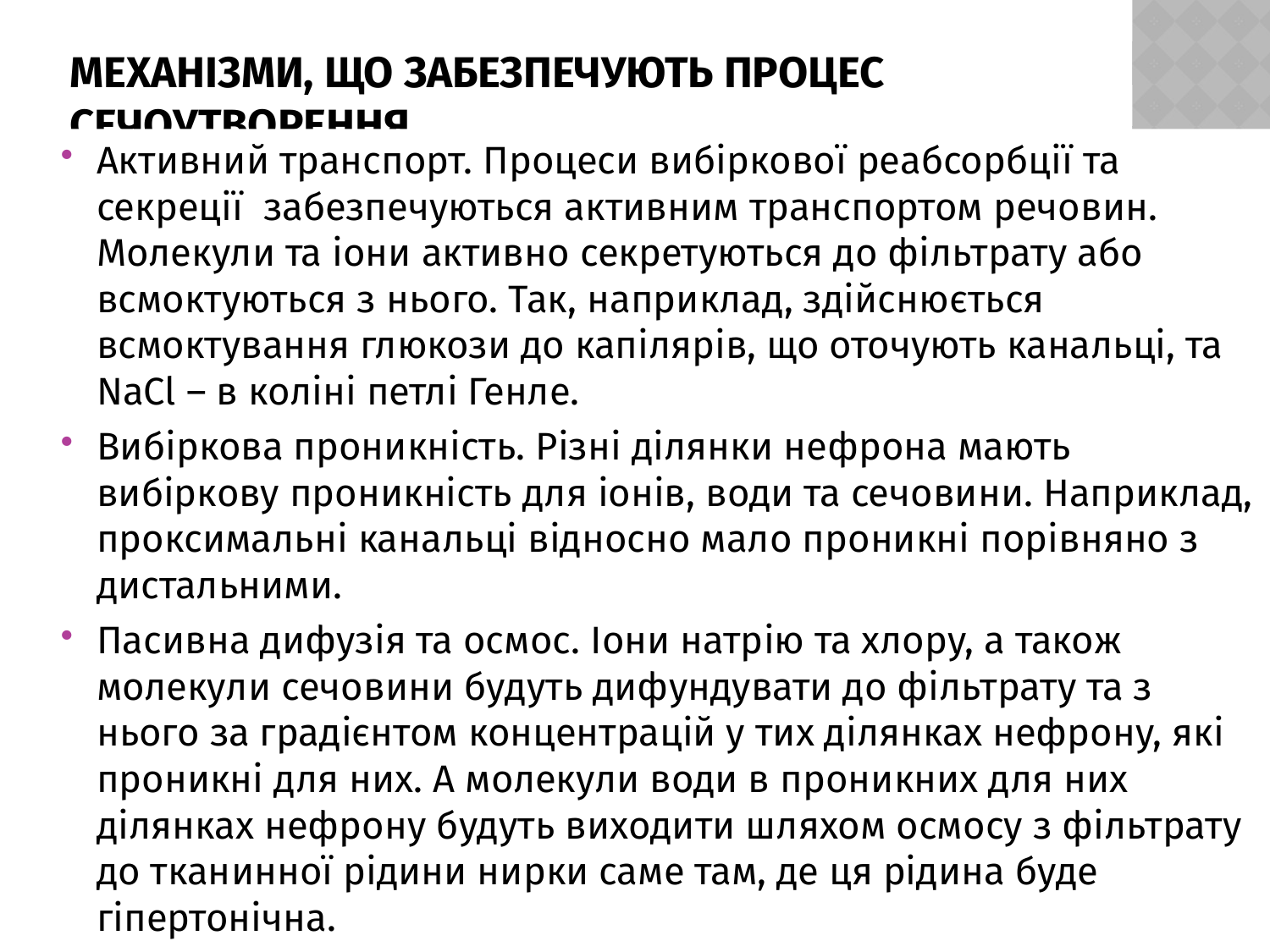

# Механізми, що забезпечують процес сечоутворення
Активний транспорт. Процеси вибіркової реабсорбції та секреції  забезпечуються активним транспортом речовин. Молекули та іони активно секретуються до фільтрату або всмоктуються з нього. Так, наприклад, здійснюється всмоктування глюкози до капілярів, що оточують канальці, та NaCl – в коліні петлі Генле.
Вибіркова проникність. Різні ділянки нефрона мають вибіркову проникність для іонів, води та сечовини. Наприклад, проксимальні канальці відносно мало проникні порівняно з дистальними.
Пасивна дифузія та осмос. Іони натрію та хлору, а також молекули сечовини будуть дифундувати до фільтрату та з нього за градієнтом концентрацій у тих ділянках нефрону, які проникні для них. А молекули води в проникних для них ділянках нефрону будуть виходити шляхом осмосу з фільтрату до тканинної рідини нирки саме там, де ця рідина буде гіпертонічна.